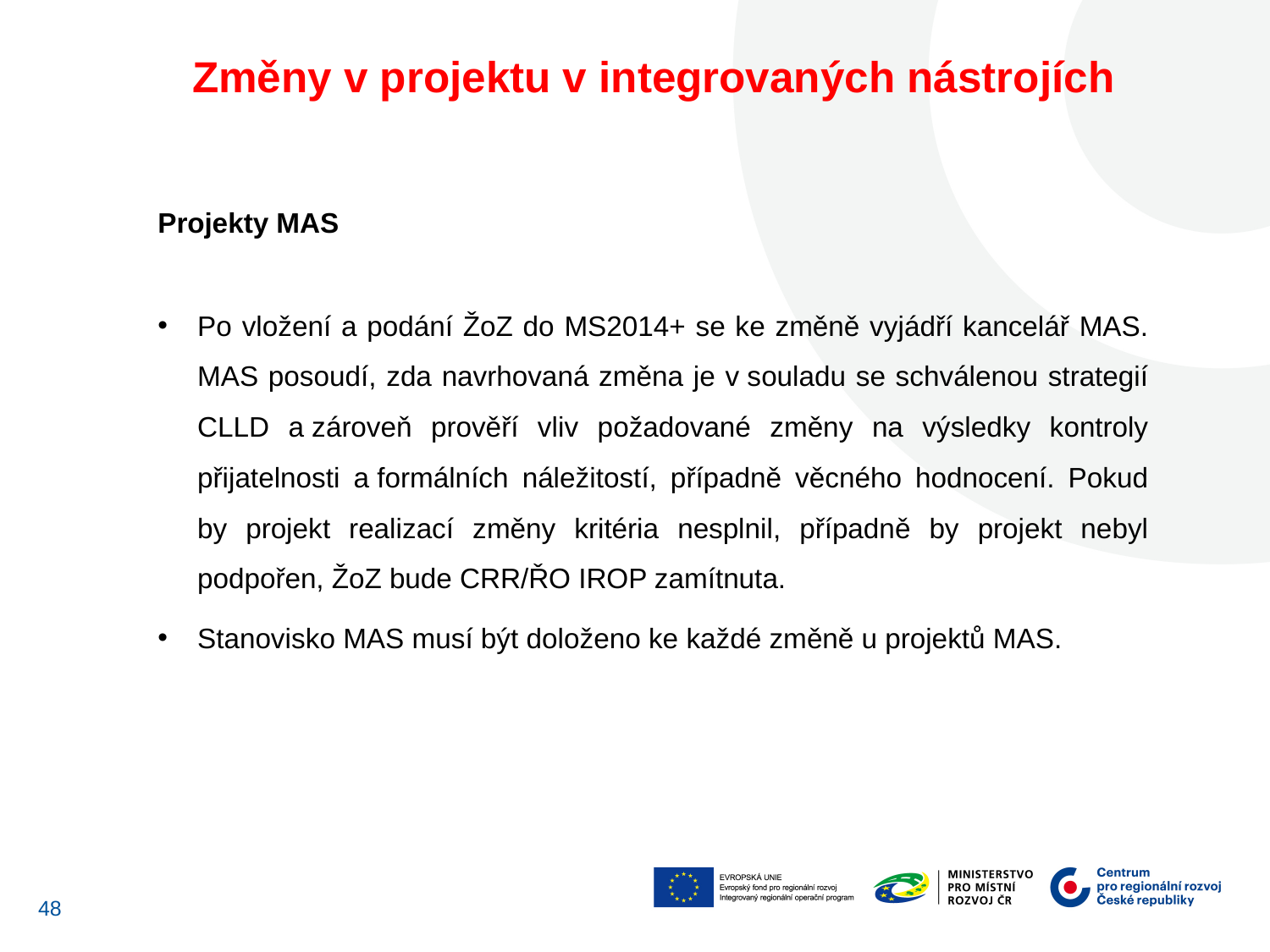

Změny v projektu v integrovaných nástrojích
Projekty MAS

Po vložení a podání ŽoZ do MS2014+ se ke změně vyjádří kancelář MAS. MAS posoudí, zda navrhovaná změna je v souladu se schválenou strategií CLLD a zároveň prověří vliv požadované změny na výsledky kontroly přijatelnosti a formálních náležitostí, případně věcného hodnocení. Pokud by projekt realizací změny kritéria nesplnil, případně by projekt nebyl podpořen, ŽoZ bude CRR/ŘO IROP zamítnuta.
Stanovisko MAS musí být doloženo ke každé změně u projektů MAS.

48